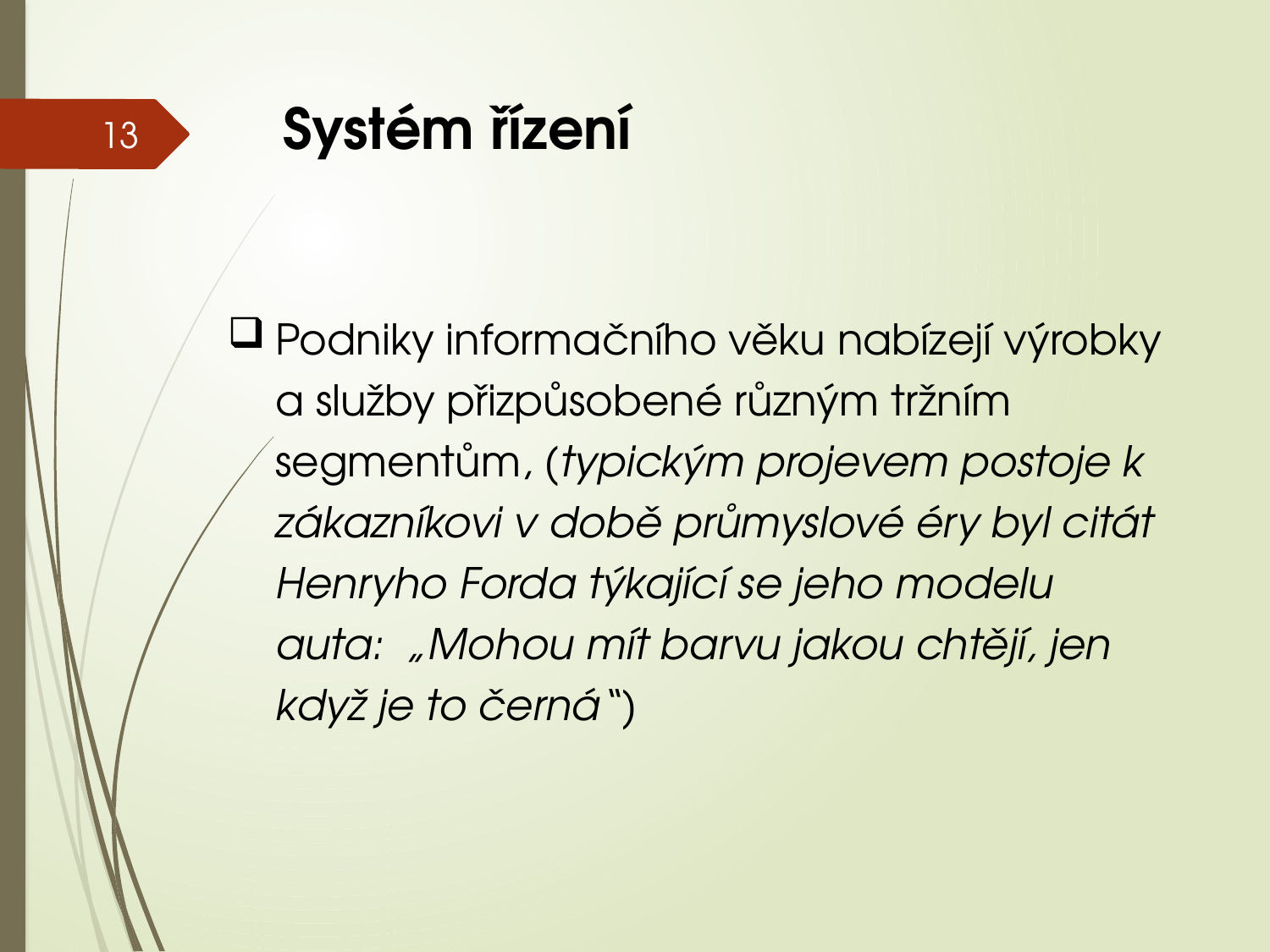

# Systém řízení
13
Podniky informačního věku nabízejí výrobky a služby přizpůsobené různým tržním segmentům, (typickým projevem postoje k zákazníkovi v době průmyslové éry byl citát Henryho Forda týkající se jeho modelu auta:  „Mohou mít barvu jakou chtějí, jen když je to černá“)